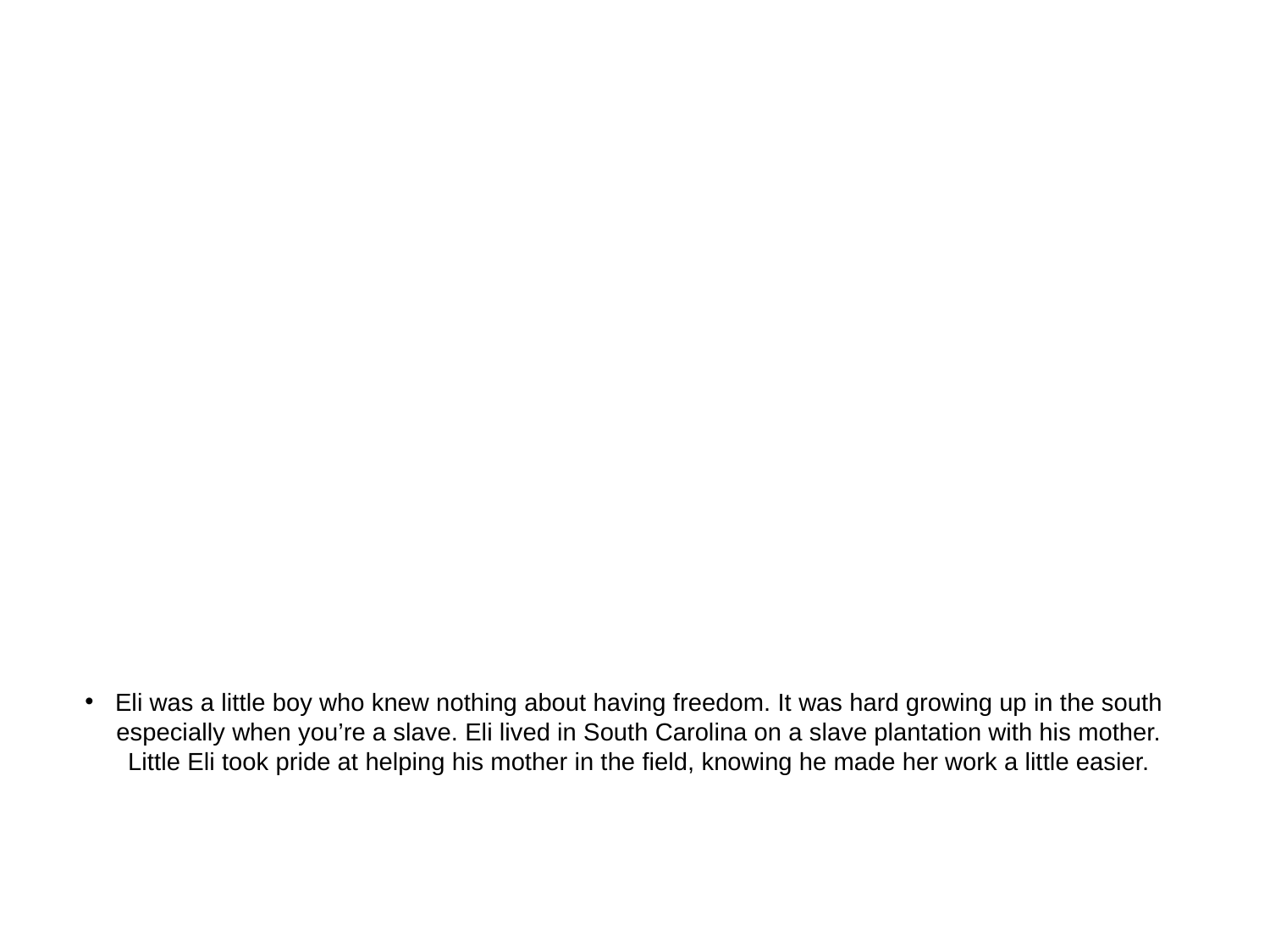

# Eli was a little boy who knew nothing about having freedom. It was hard growing up in the south especially when you’re a slave. Eli lived in South Carolina on a slave plantation with his mother. Little Eli took pride at helping his mother in the field, knowing he made her work a little easier.